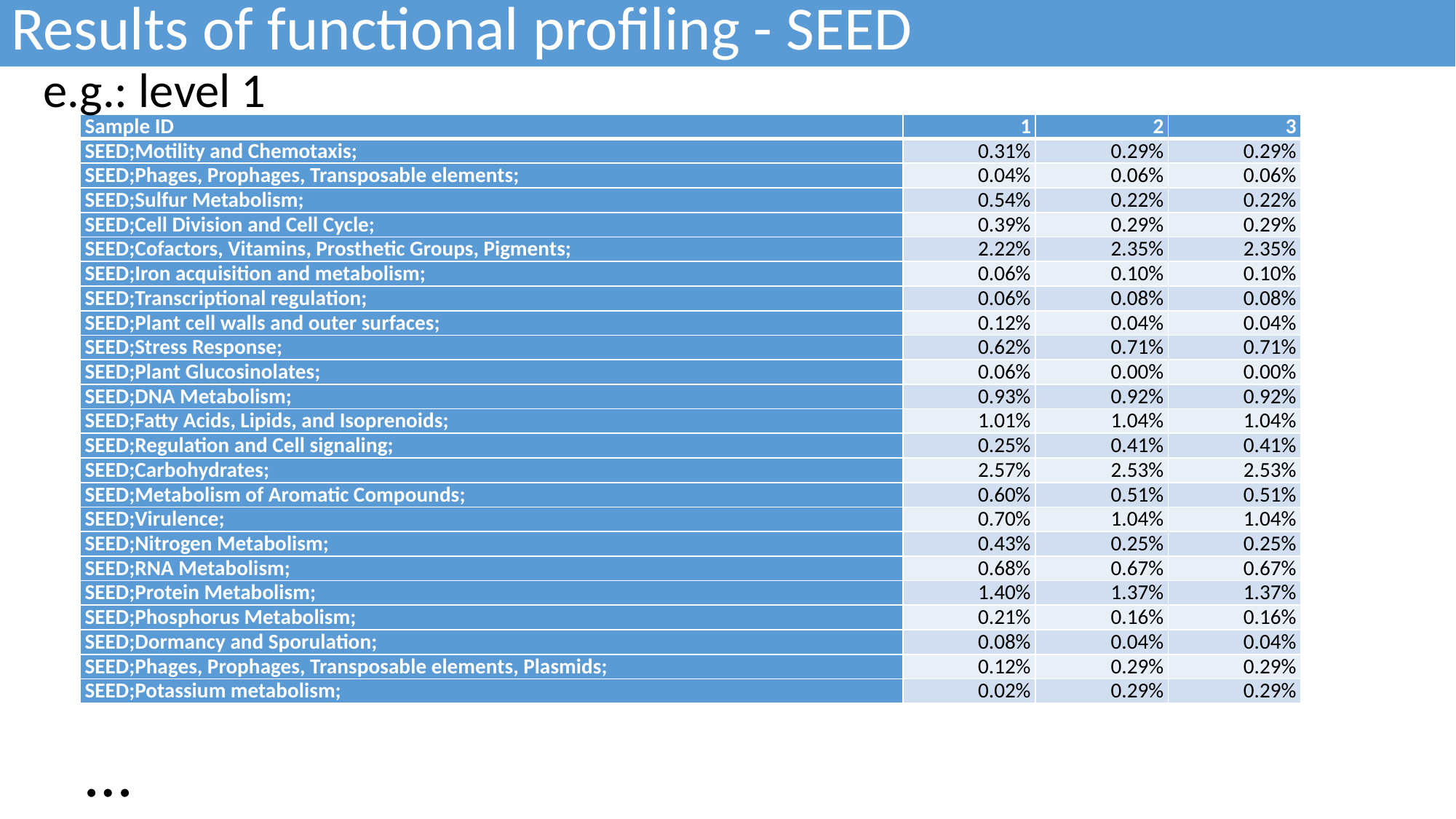

Results of functional profiling - SEED
e.g.: level 1
| Sample ID | 1 | 2 | 3 |
| --- | --- | --- | --- |
| SEED;Motility and Chemotaxis; | 0.31% | 0.29% | 0.29% |
| SEED;Phages, Prophages, Transposable elements; | 0.04% | 0.06% | 0.06% |
| SEED;Sulfur Metabolism; | 0.54% | 0.22% | 0.22% |
| SEED;Cell Division and Cell Cycle; | 0.39% | 0.29% | 0.29% |
| SEED;Cofactors, Vitamins, Prosthetic Groups, Pigments; | 2.22% | 2.35% | 2.35% |
| SEED;Iron acquisition and metabolism; | 0.06% | 0.10% | 0.10% |
| SEED;Transcriptional regulation; | 0.06% | 0.08% | 0.08% |
| SEED;Plant cell walls and outer surfaces; | 0.12% | 0.04% | 0.04% |
| SEED;Stress Response; | 0.62% | 0.71% | 0.71% |
| SEED;Plant Glucosinolates; | 0.06% | 0.00% | 0.00% |
| SEED;DNA Metabolism; | 0.93% | 0.92% | 0.92% |
| SEED;Fatty Acids, Lipids, and Isoprenoids; | 1.01% | 1.04% | 1.04% |
| SEED;Regulation and Cell signaling; | 0.25% | 0.41% | 0.41% |
| SEED;Carbohydrates; | 2.57% | 2.53% | 2.53% |
| SEED;Metabolism of Aromatic Compounds; | 0.60% | 0.51% | 0.51% |
| SEED;Virulence; | 0.70% | 1.04% | 1.04% |
| SEED;Nitrogen Metabolism; | 0.43% | 0.25% | 0.25% |
| SEED;RNA Metabolism; | 0.68% | 0.67% | 0.67% |
| SEED;Protein Metabolism; | 1.40% | 1.37% | 1.37% |
| SEED;Phosphorus Metabolism; | 0.21% | 0.16% | 0.16% |
| SEED;Dormancy and Sporulation; | 0.08% | 0.04% | 0.04% |
| SEED;Phages, Prophages, Transposable elements, Plasmids; | 0.12% | 0.29% | 0.29% |
| SEED;Potassium metabolism; | 0.02% | 0.29% | 0.29% |

…